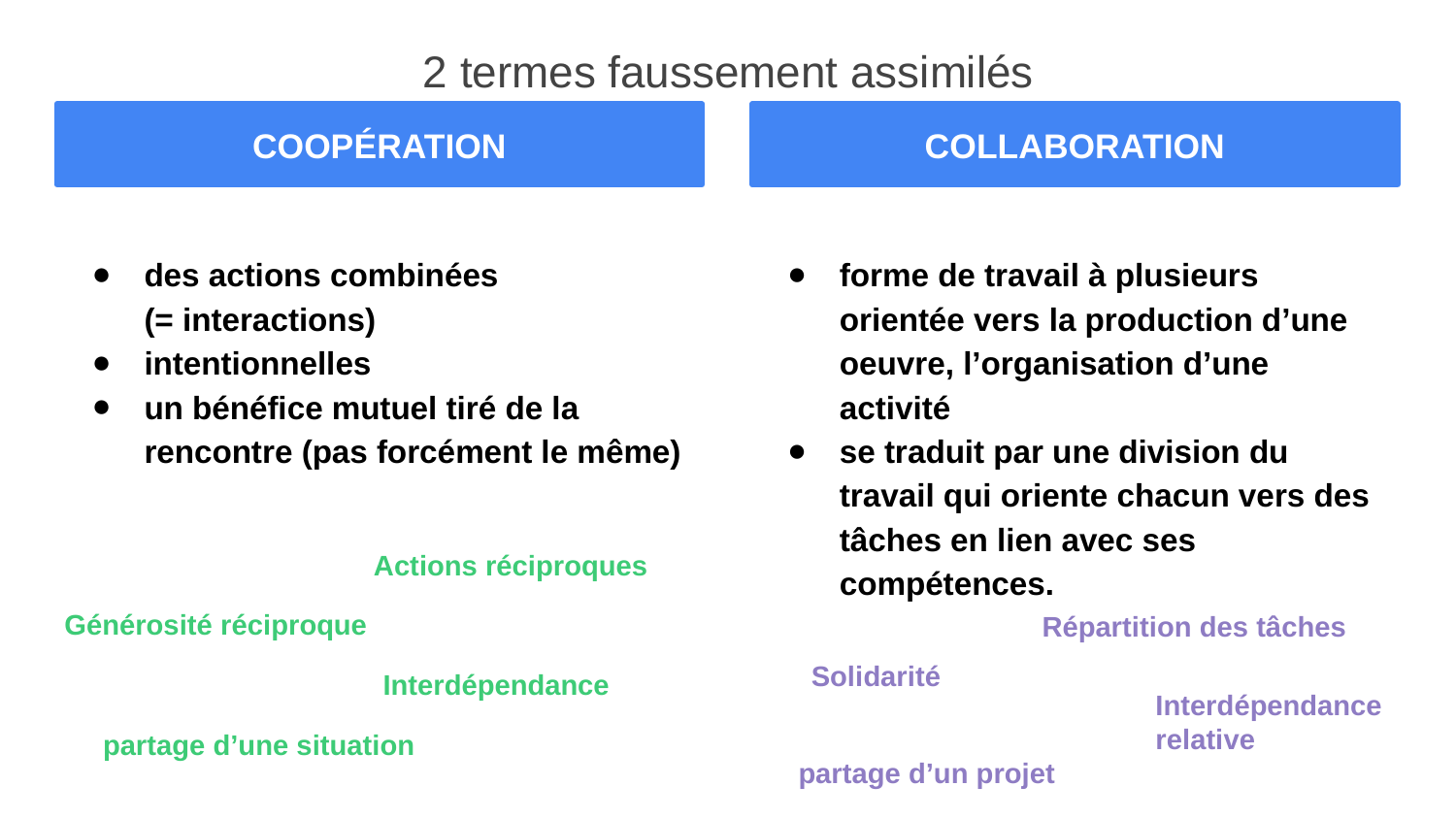

2 termes faussement assimilés
COOPÉRATION
COLLABORATION
des actions combinées
(= interactions)
intentionnelles
un bénéfice mutuel tiré de la rencontre (pas forcément le même)
forme de travail à plusieurs orientée vers la production d’une oeuvre, l’organisation d’une activité
se traduit par une division du travail qui oriente chacun vers des tâches en lien avec ses compétences.
Actions réciproques
Générosité réciproque
Répartition des tâches
Solidarité
Interdépendance
Interdépendance relative
partage d’une situation
partage d’un projet